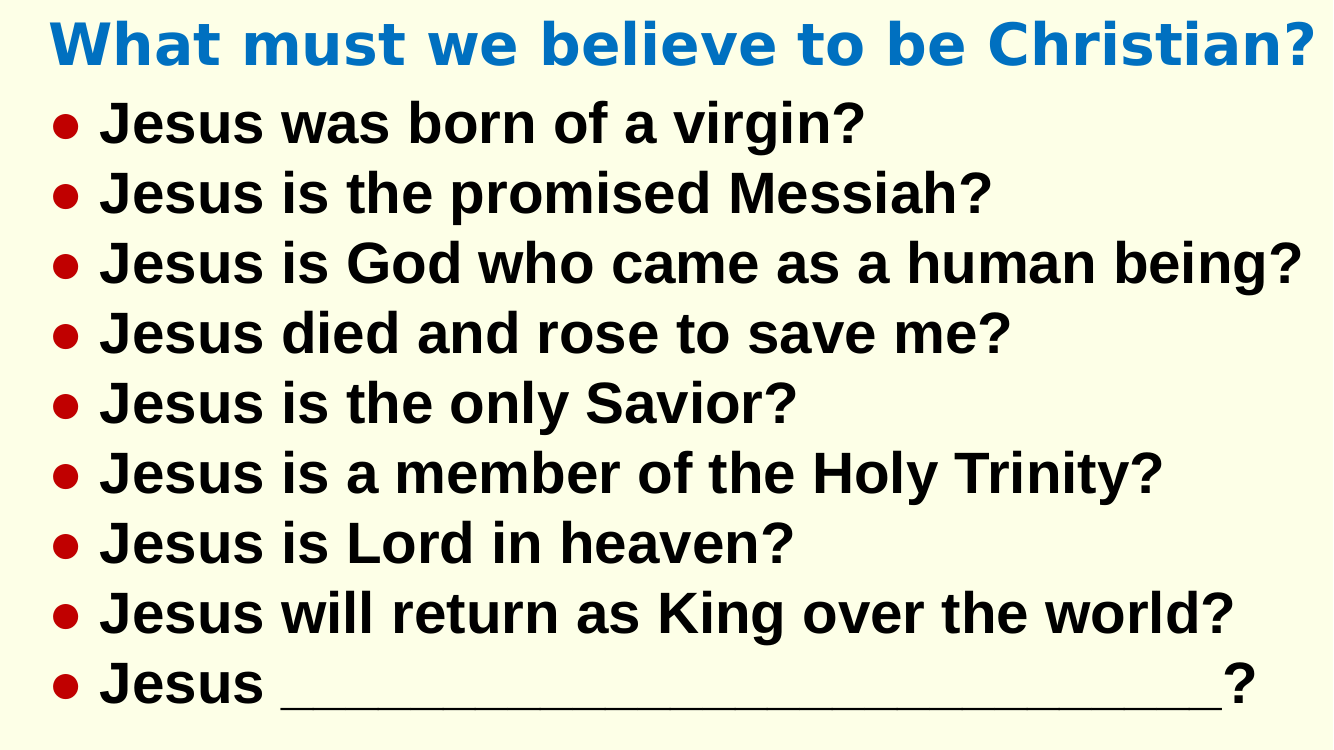

What must we believe to be Christian?
● Jesus was born of a virgin?
● Jesus is the promised Messiah?
● Jesus is God who came as a human being?
● Jesus died and rose to save me?
● Jesus is the only Savior?
● Jesus is a member of the Holy Trinity?
● Jesus is Lord in heaven?
● Jesus will return as King over the world?
● Jesus _____________________________?